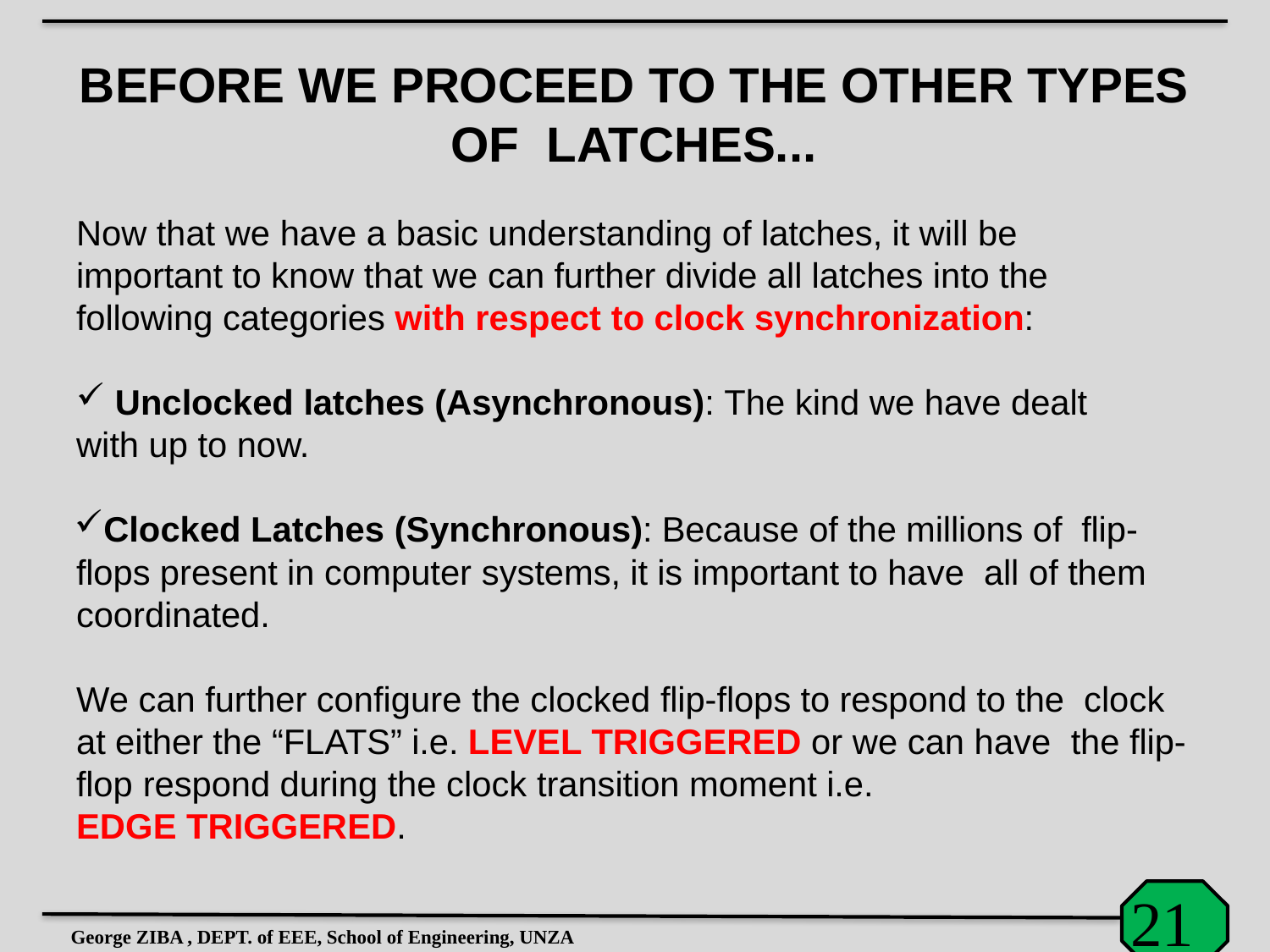

# BEFORE WE PROCEED TO THE OTHER TYPES OF  LATCHES...
Now that we have a basic understanding of latches, it will be  important to know that we can further divide all latches into the  following categories with respect to clock synchronization:
Unclocked latches (Asynchronous): The kind we have dealt
with up to now.
Clocked Latches (Synchronous): Because of the millions of  flip-flops present in computer systems, it is important to have  all of them coordinated.
We can further configure the clocked flip-flops to respond to the  clock at either the “FLATS” i.e. LEVEL TRIGGERED or we can have  the flip-flop respond during the clock transition moment i.e.
EDGE TRIGGERED.
George ZIBA , DEPT. of EEE, School of Engineering, UNZA

21